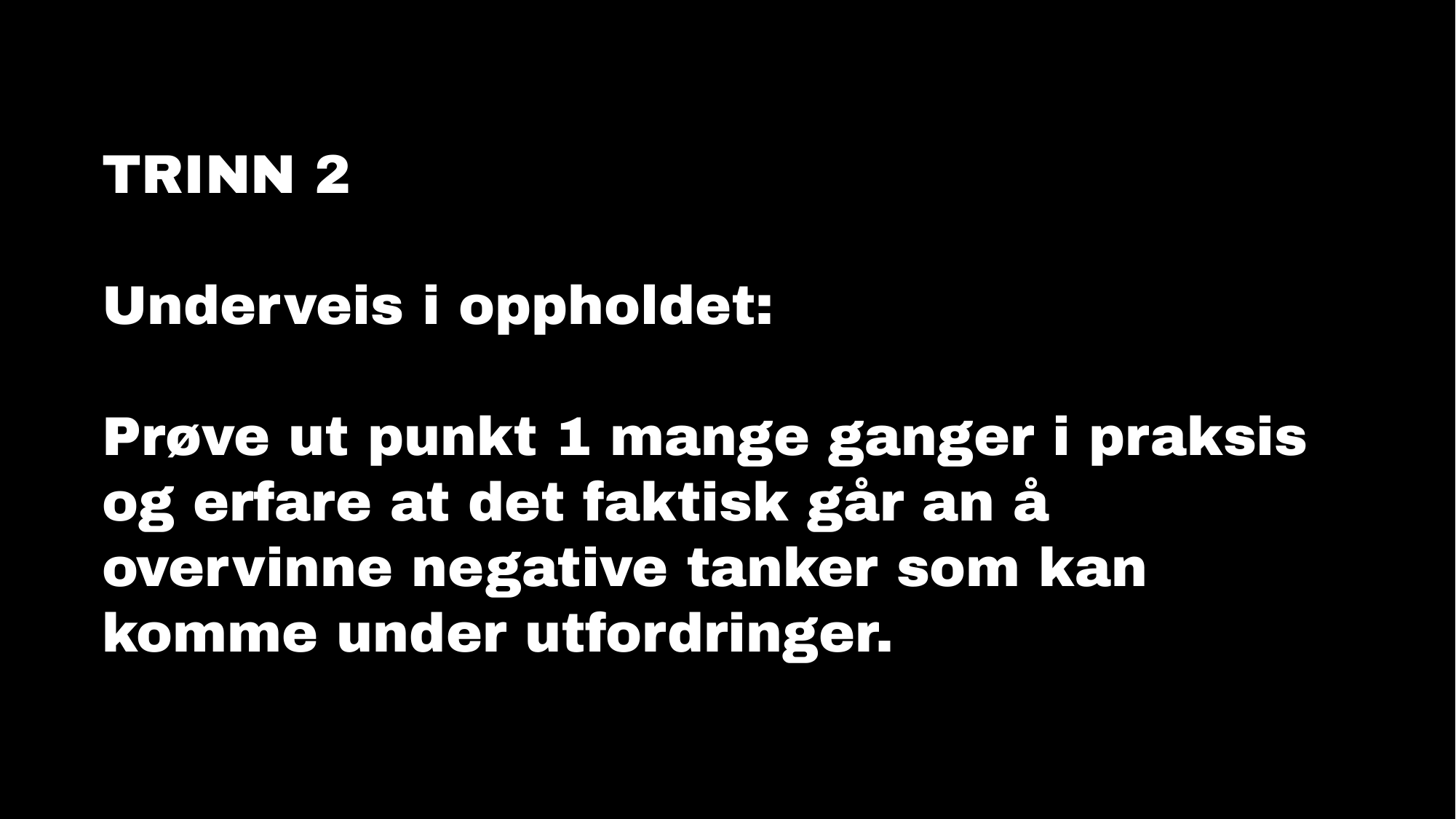

TRINN 2

Underveis i oppholdet:

Prøve ut punkt 1 mange ganger i praksis og erfare at det faktisk går an å overvinne negative tanker som kan komme under utfordringer.